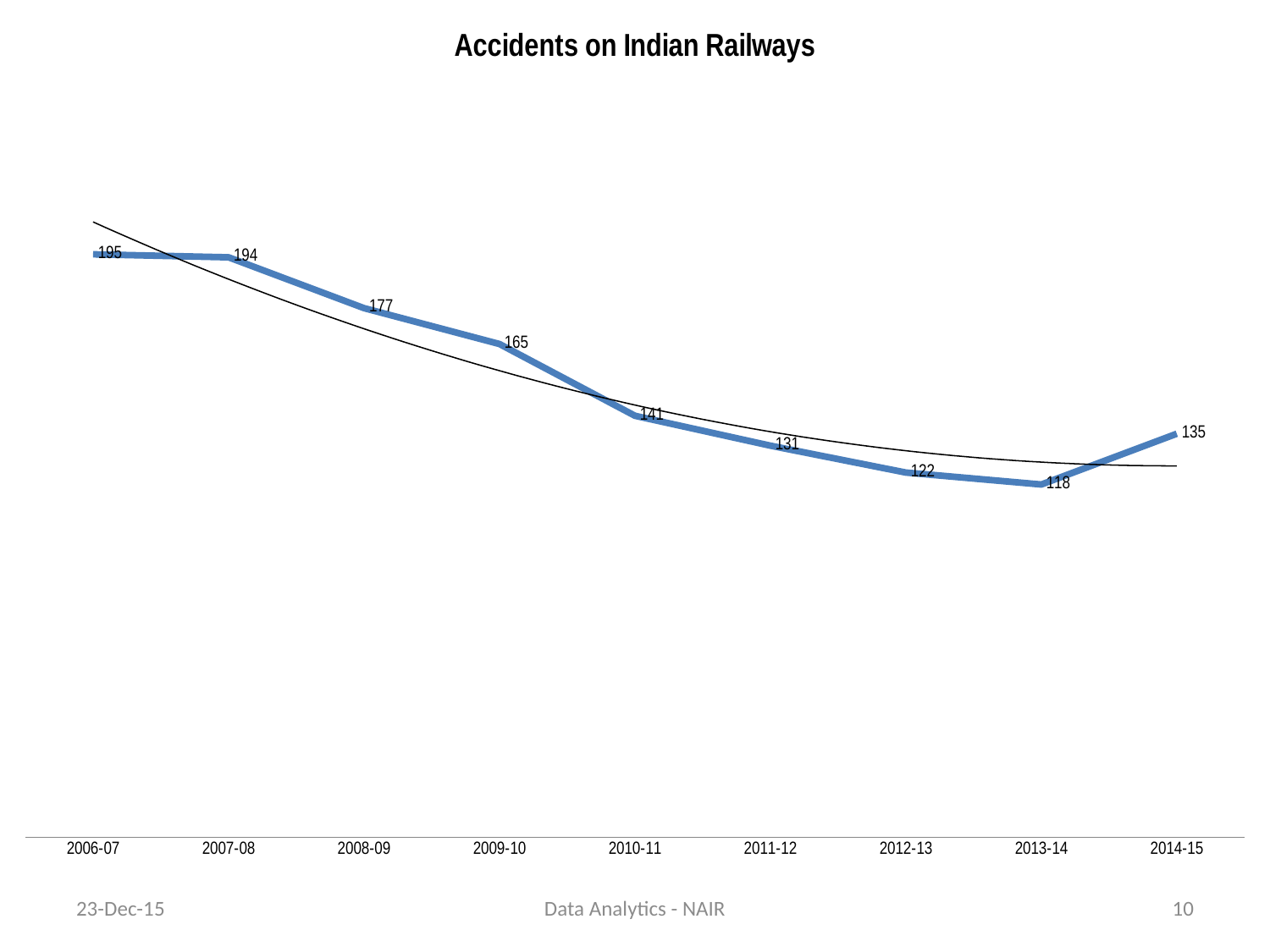

### Chart: Accidents on Indian Railways

| Category |  |
|---|---|
| 2006-07 | 195.0 |
| 2007-08 | 194.0 |
| 2008-09 | 177.0 |
| 2009-10 | 165.0 |
| 2010-11 | 141.0 |
| 2011-12 | 131.0 |
| 2012-13 | 122.0 |
| 2013-14 | 118.0 |
| 2014-15 | 135.0 |
23-Dec-15
Data Analytics - NAIR
10